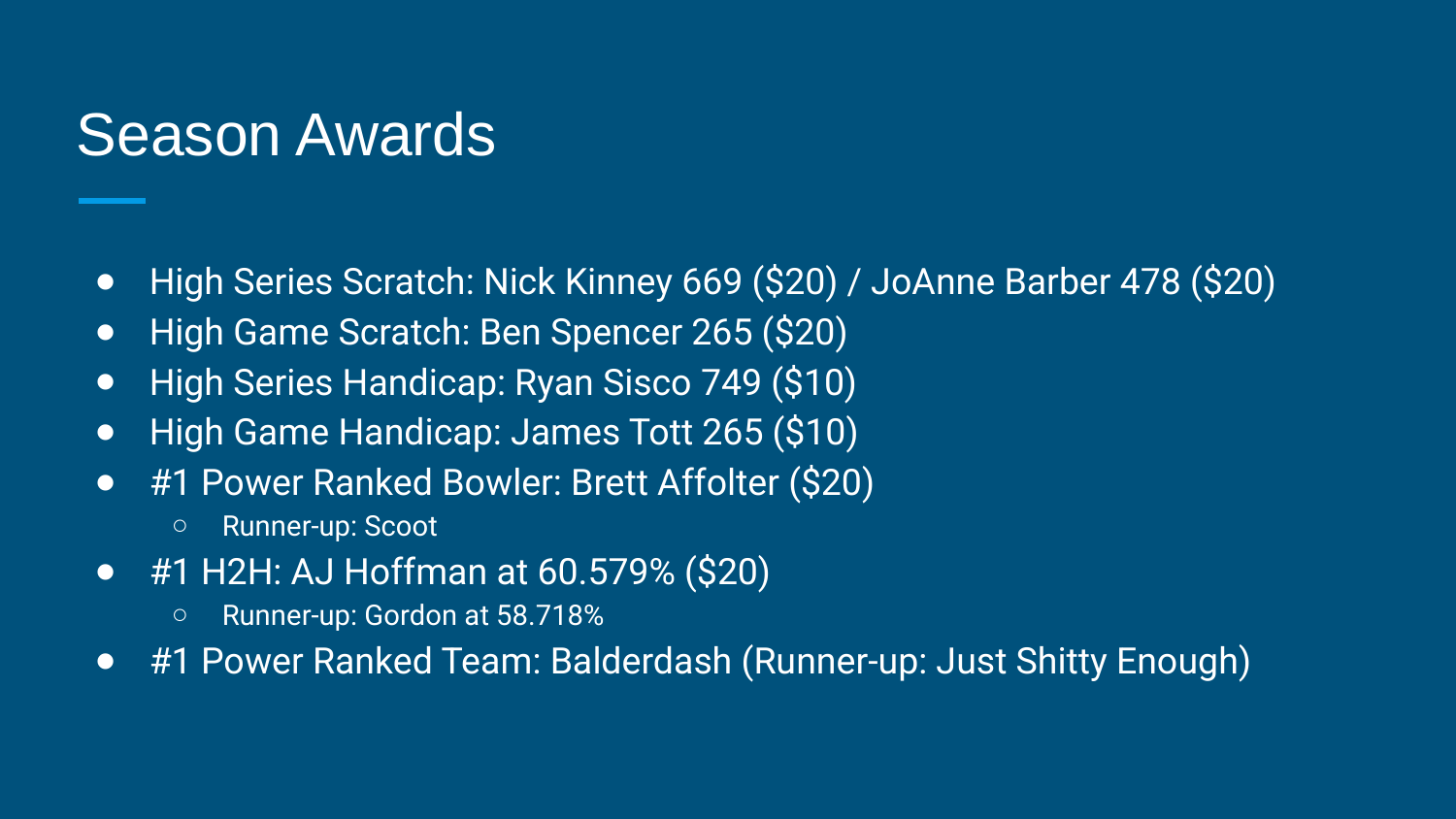

# Season Awards
High Series Scratch: Nick Kinney 669 ($20) / JoAnne Barber 478 ($20)
High Game Scratch: Ben Spencer 265 ($20)
High Series Handicap: Ryan Sisco 749 ($10)
High Game Handicap: James Tott 265 ($10)
#1 Power Ranked Bowler: Brett Affolter ($20)
Runner-up: Scoot
#1 H2H: AJ Hoffman at 60.579% ($20)
Runner-up: Gordon at 58.718%
#1 Power Ranked Team: Balderdash (Runner-up: Just Shitty Enough)